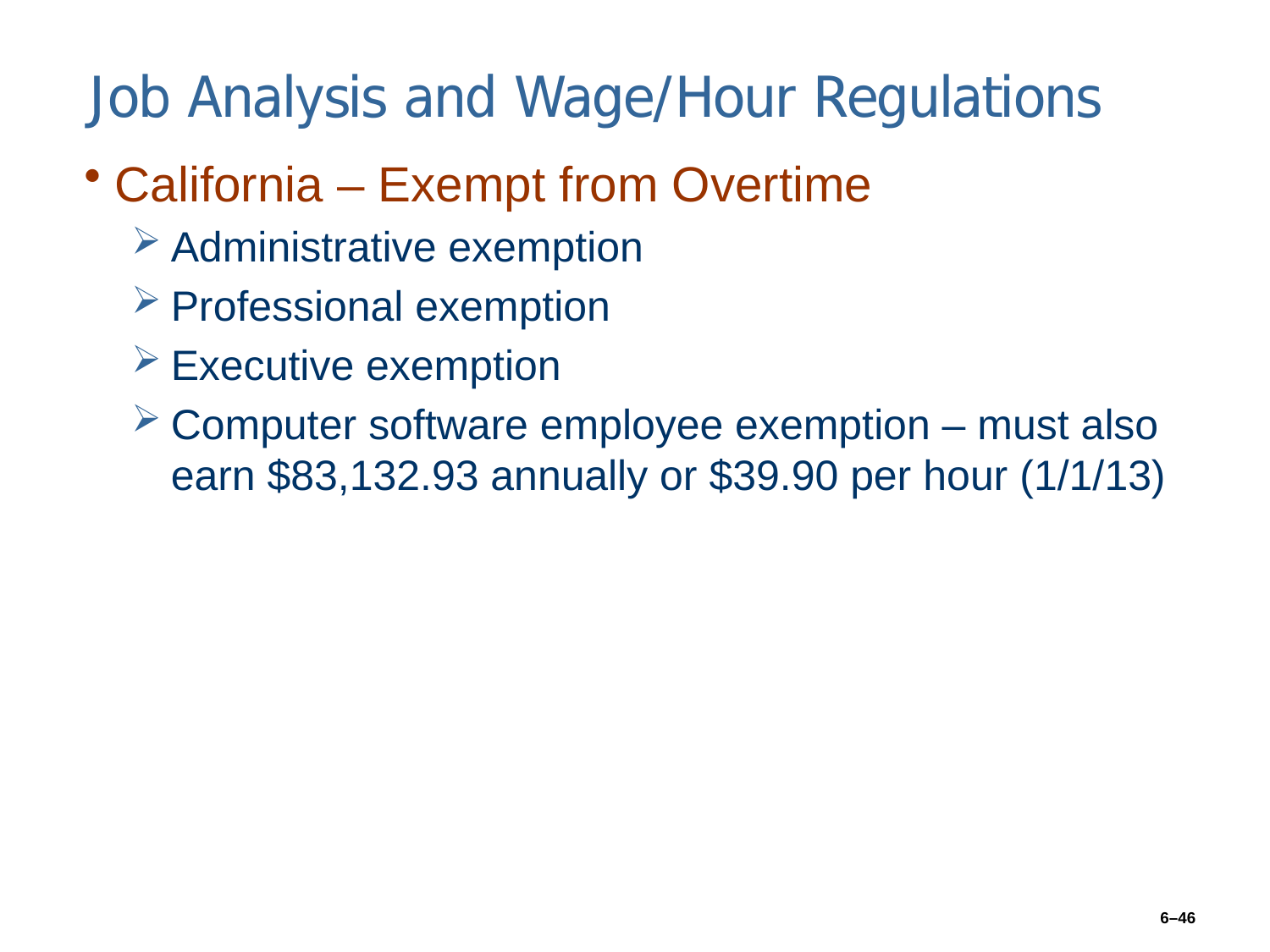

# Job Analysis and Wage/Hour Regulations
California – Exempt from Overtime
Administrative exemption
Professional exemption
Executive exemption
Computer software employee exemption – must also earn $83,132.93 annually or $39.90 per hour (1/1/13)
6–46